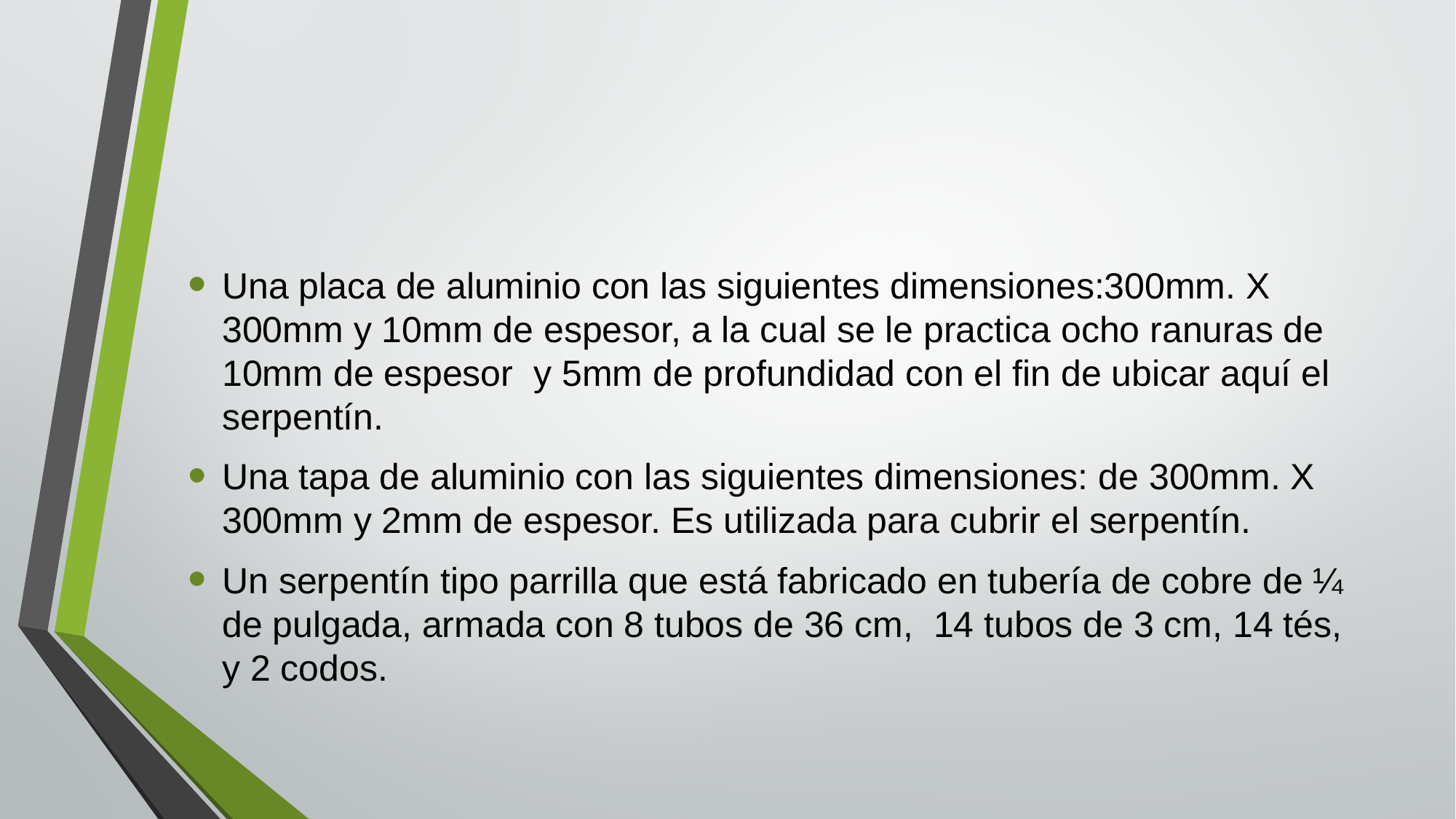

#
Una placa de aluminio con las siguientes dimensiones:300mm. X 300mm y 10mm de espesor, a la cual se le practica ocho ranuras de 10mm de espesor  y 5mm de profundidad con el fin de ubicar aquí el serpentín.
Una tapa de aluminio con las siguientes dimensiones: de 300mm. X 300mm y 2mm de espesor. Es utilizada para cubrir el serpentín.
Un serpentín tipo parrilla que está fabricado en tubería de cobre de ¼ de pulgada, armada con 8 tubos de 36 cm,  14 tubos de 3 cm, 14 tés, y 2 codos.